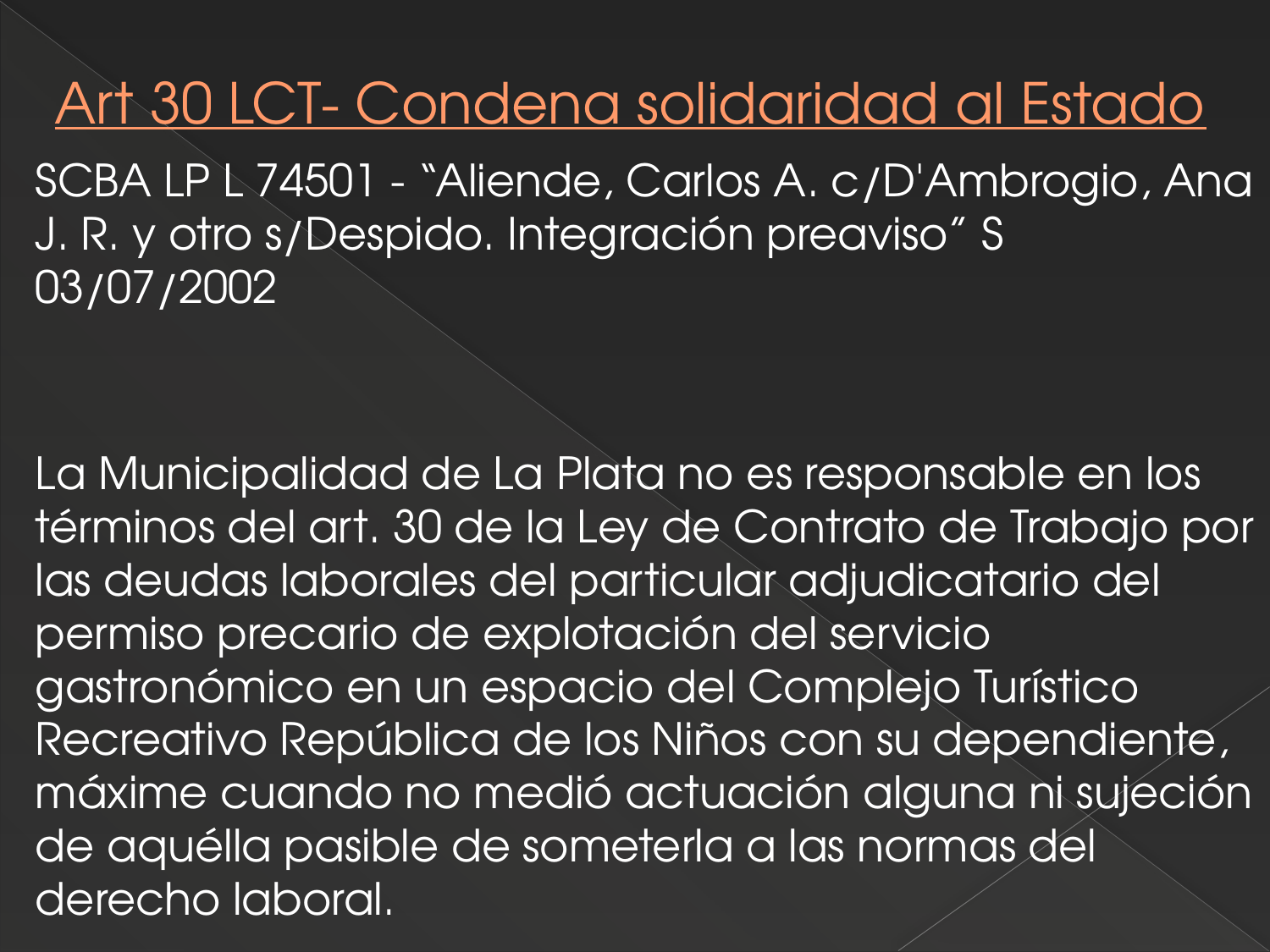

# Art 30 LCT- Condena solidaridad al Estado
SCBA LP L 74501 - “Aliende, Carlos A. c/D'Ambrogio, Ana J. R. y otro s/Despido. Integración preaviso” S 03/07/2002

La Municipalidad de La Plata no es responsable en los términos del art. 30 de la Ley de Contrato de Trabajo por las deudas laborales del particular adjudicatario del permiso precario de explotación del servicio gastronómico en un espacio del Complejo Turístico Recreativo República de los Niños con su dependiente, máxime cuando no medió actuación alguna ni sujeción de aquélla pasible de someterla a las normas del derecho laboral.